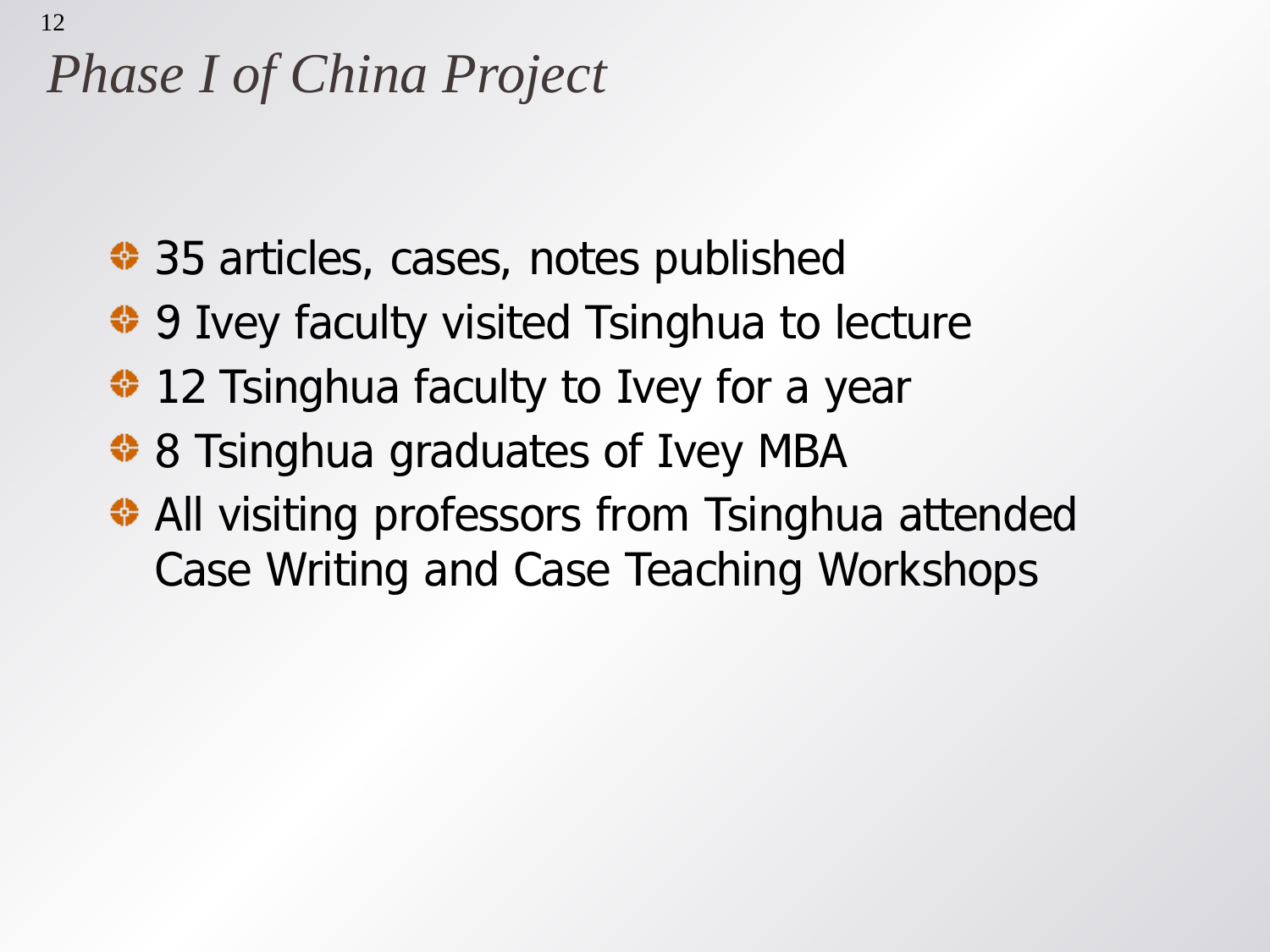

12
# Phase I of China Project

35 articles, cases, notes published
9 Ivey faculty visited Tsinghua to lecture
12 Tsinghua faculty to Ivey for a year
8 Tsinghua graduates of Ivey MBA
All visiting professors from Tsinghua attended Case Writing and Case Teaching Workshops